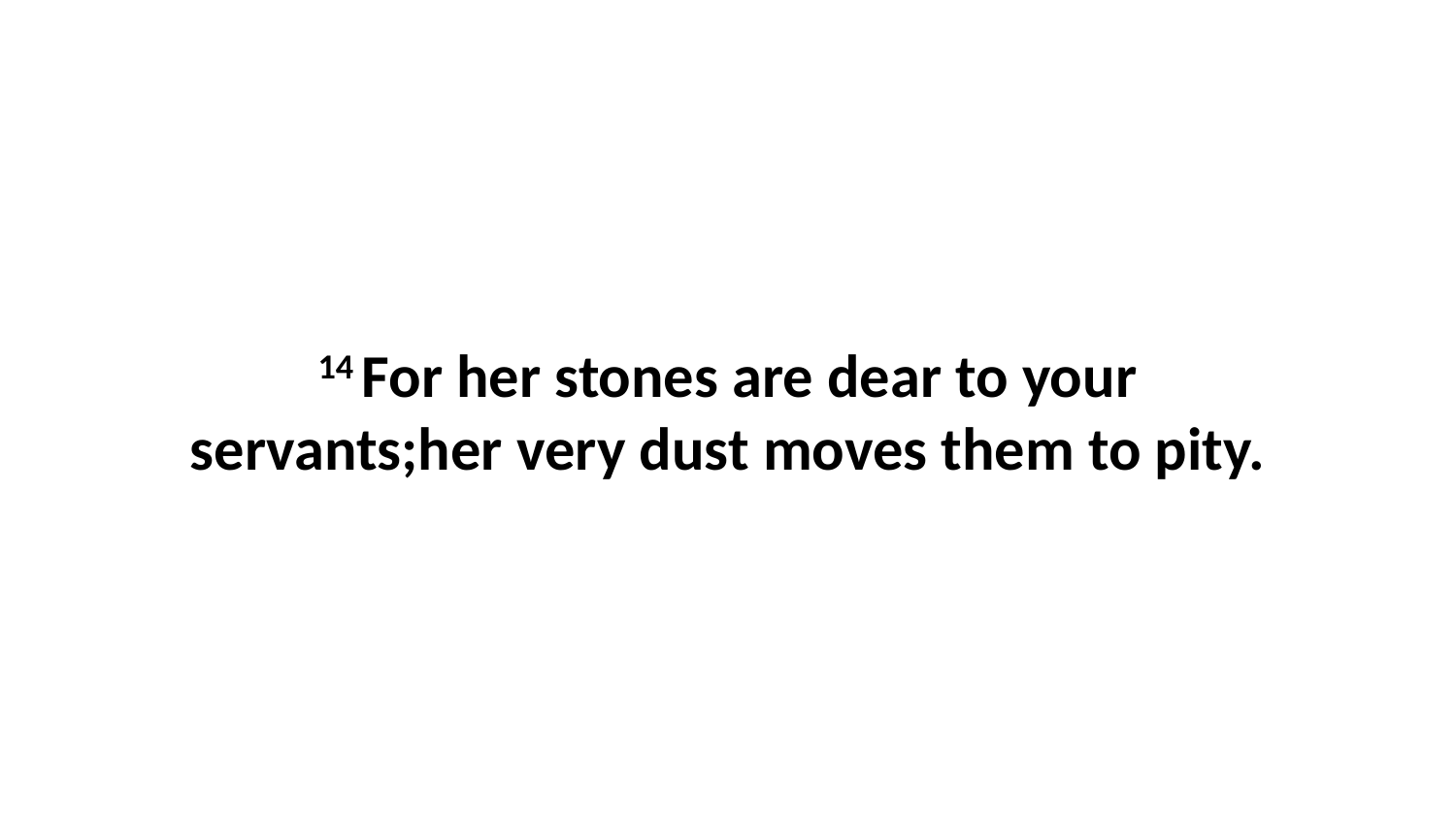

14 For her stones are dear to your servants;her very dust moves them to pity.